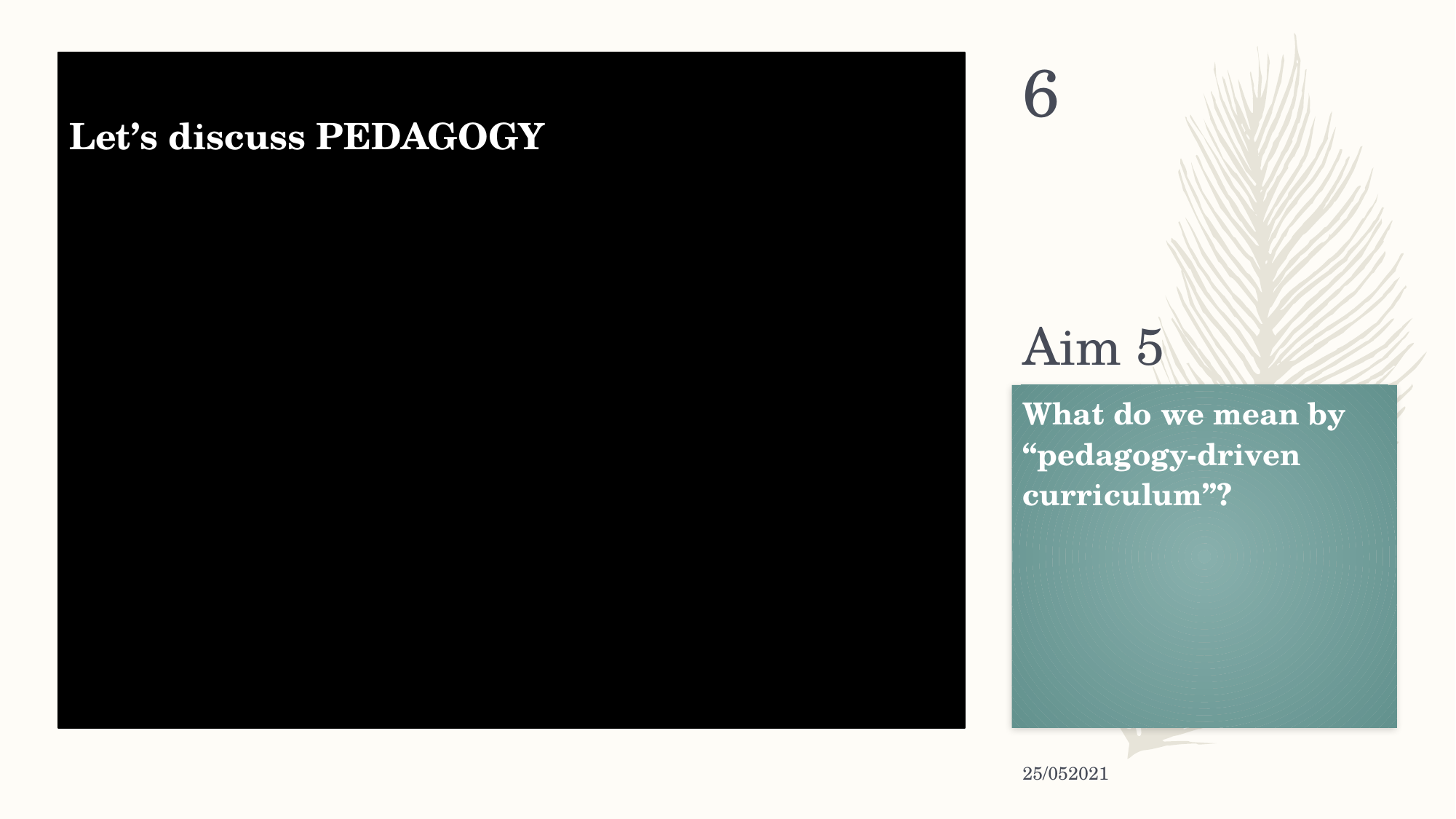

6

Let’s discuss PEDAGOGY
# Aim 5
What do we mean by “pedagogy-driven curriculum”?
25/052021